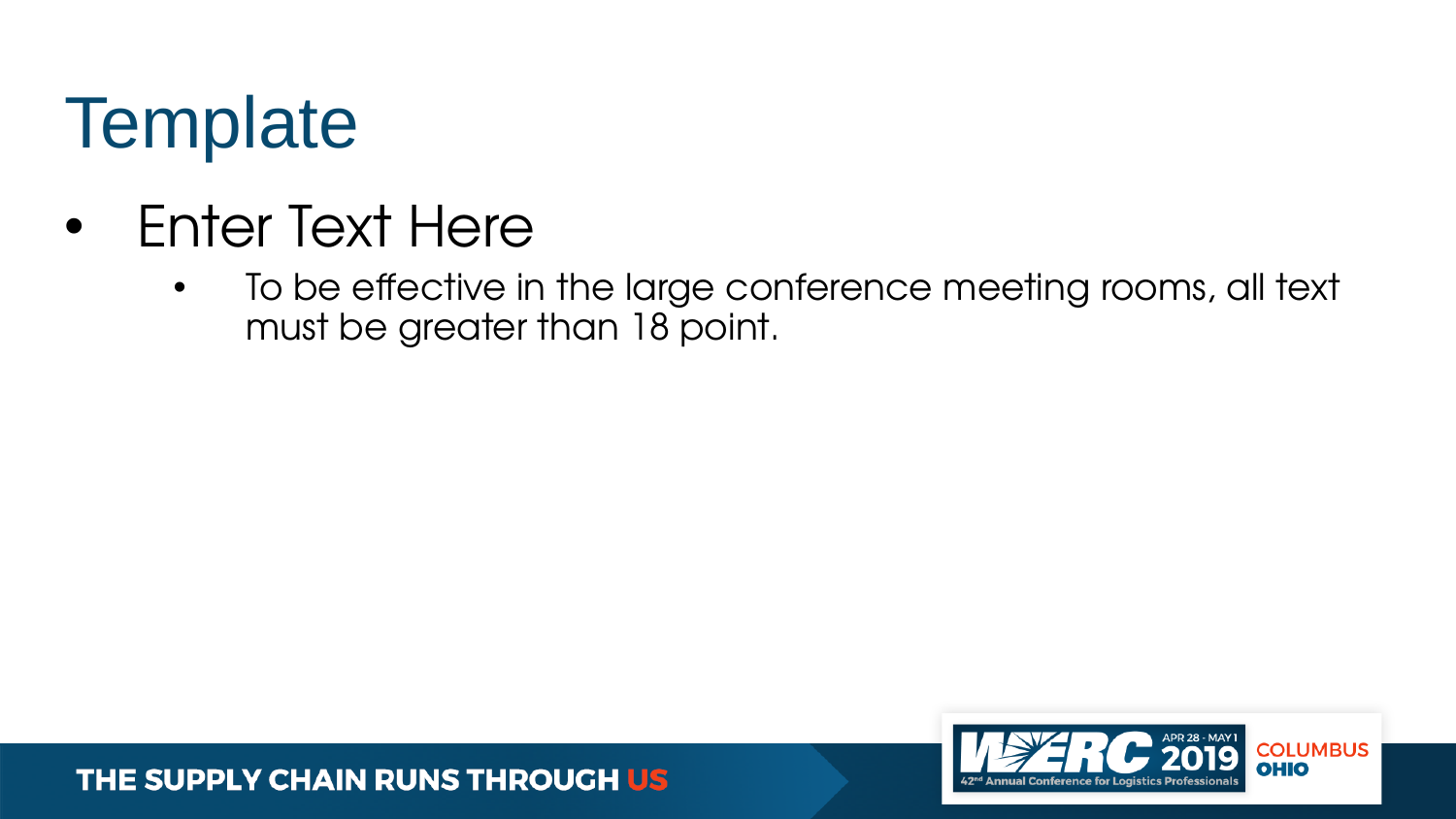

# Template
Enter Text Here
To be effective in the large conference meeting rooms, all text must be greater than 18 point.